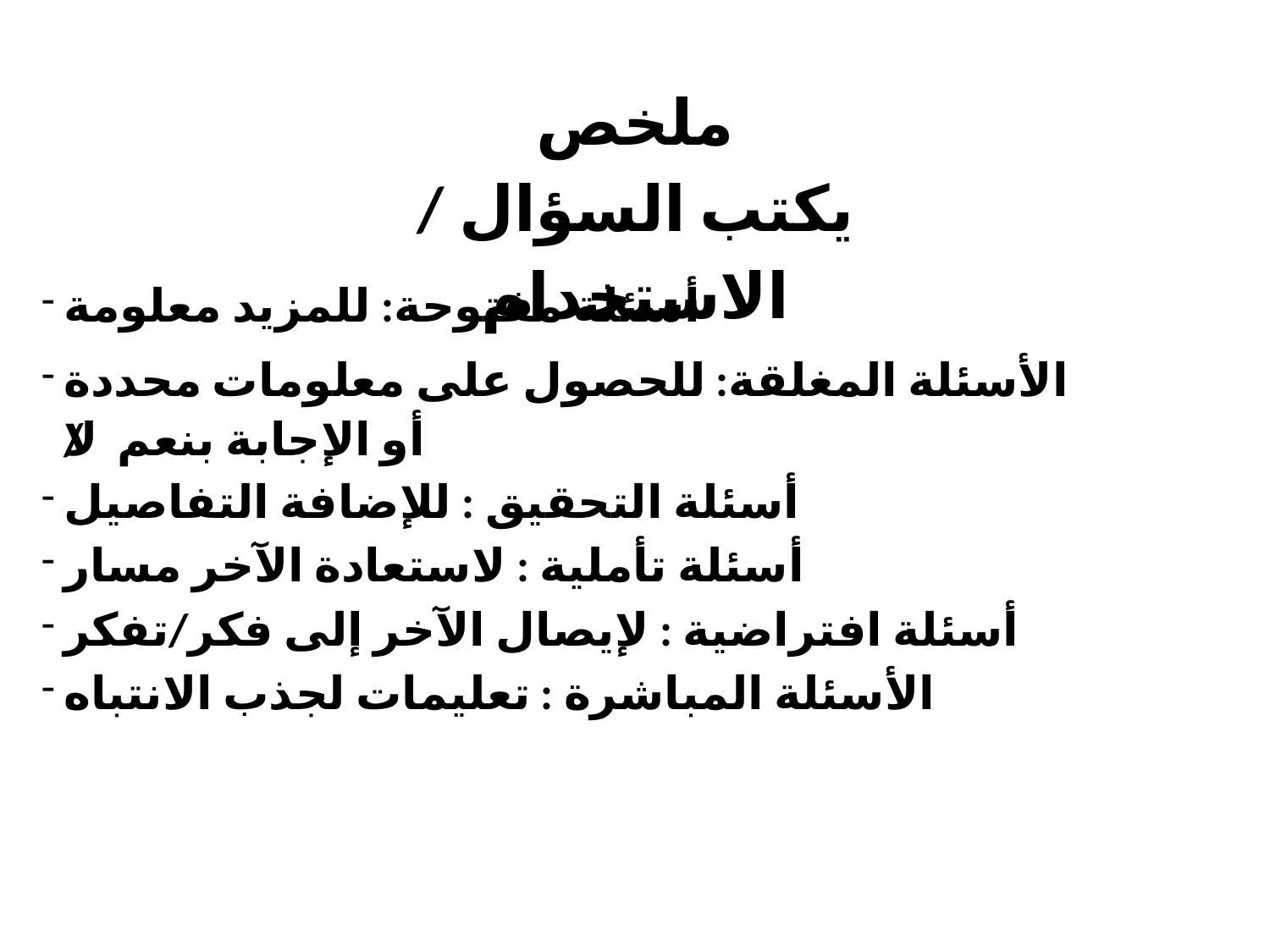

# ملخص
يكتب​ السؤال / الاستخدام​
أسئلة مفتوحة: للمزيد معلومة
الأسئلة المغلقة: للحصول على معلومات محددة أو الإجابة بنعم/لا
أسئلة التحقيق : للإضافة التفاصيل
أسئلة تأملية : لاستعادة الآخر​ مسار
أسئلة افتراضية : لإيصال الآخر إلى فكر/تفكر
الأسئلة المباشرة : تعليمات لجذب الانتباه